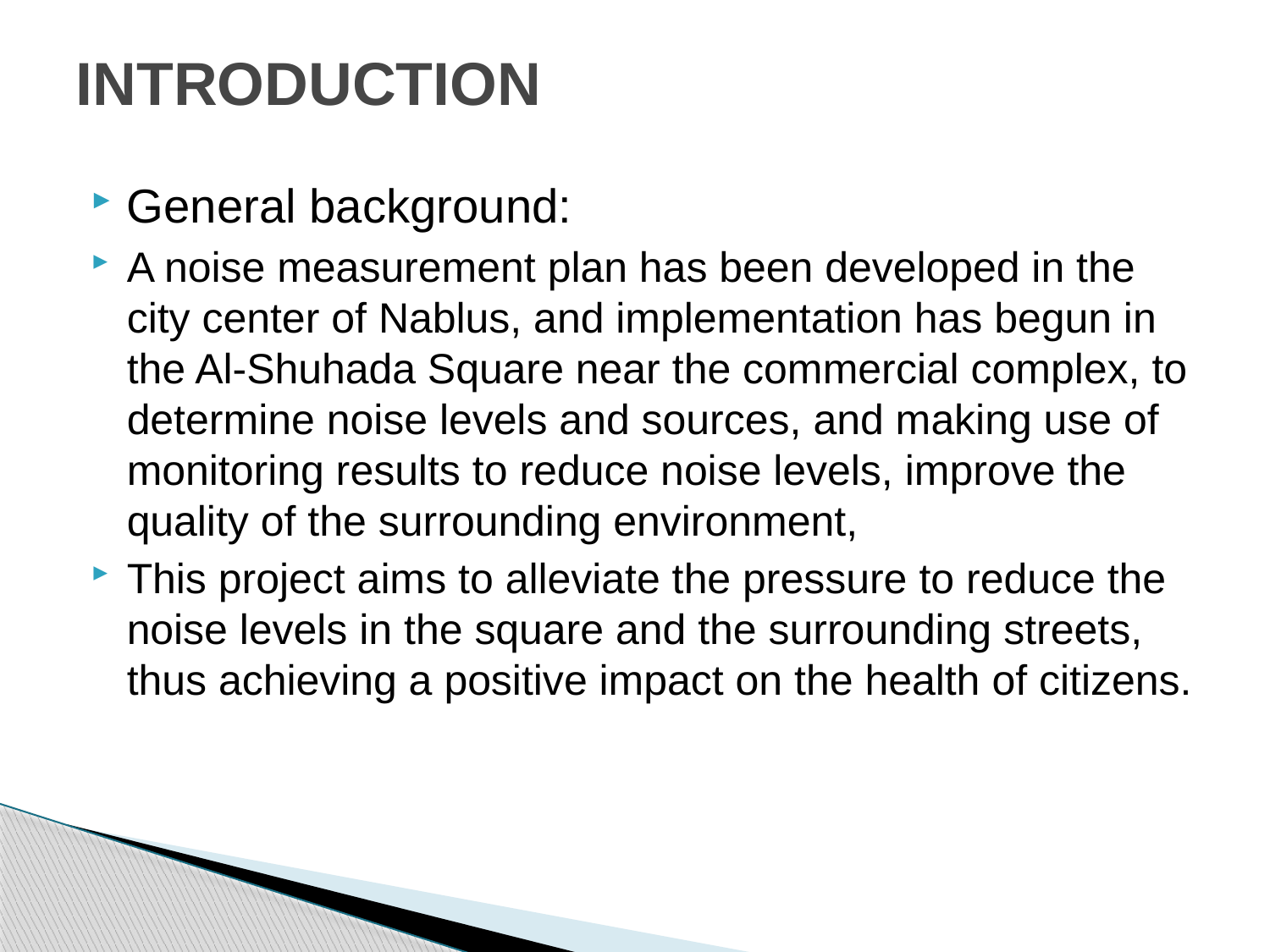

# INTRODUCTION
General background:
A noise measurement plan has been developed in the city center of Nablus, and implementation has begun in the Al-Shuhada Square near the commercial complex, to determine noise levels and sources, and making use of monitoring results to reduce noise levels, improve the quality of the surrounding environment,
This project aims to alleviate the pressure to reduce the noise levels in the square and the surrounding streets, thus achieving a positive impact on the health of citizens.